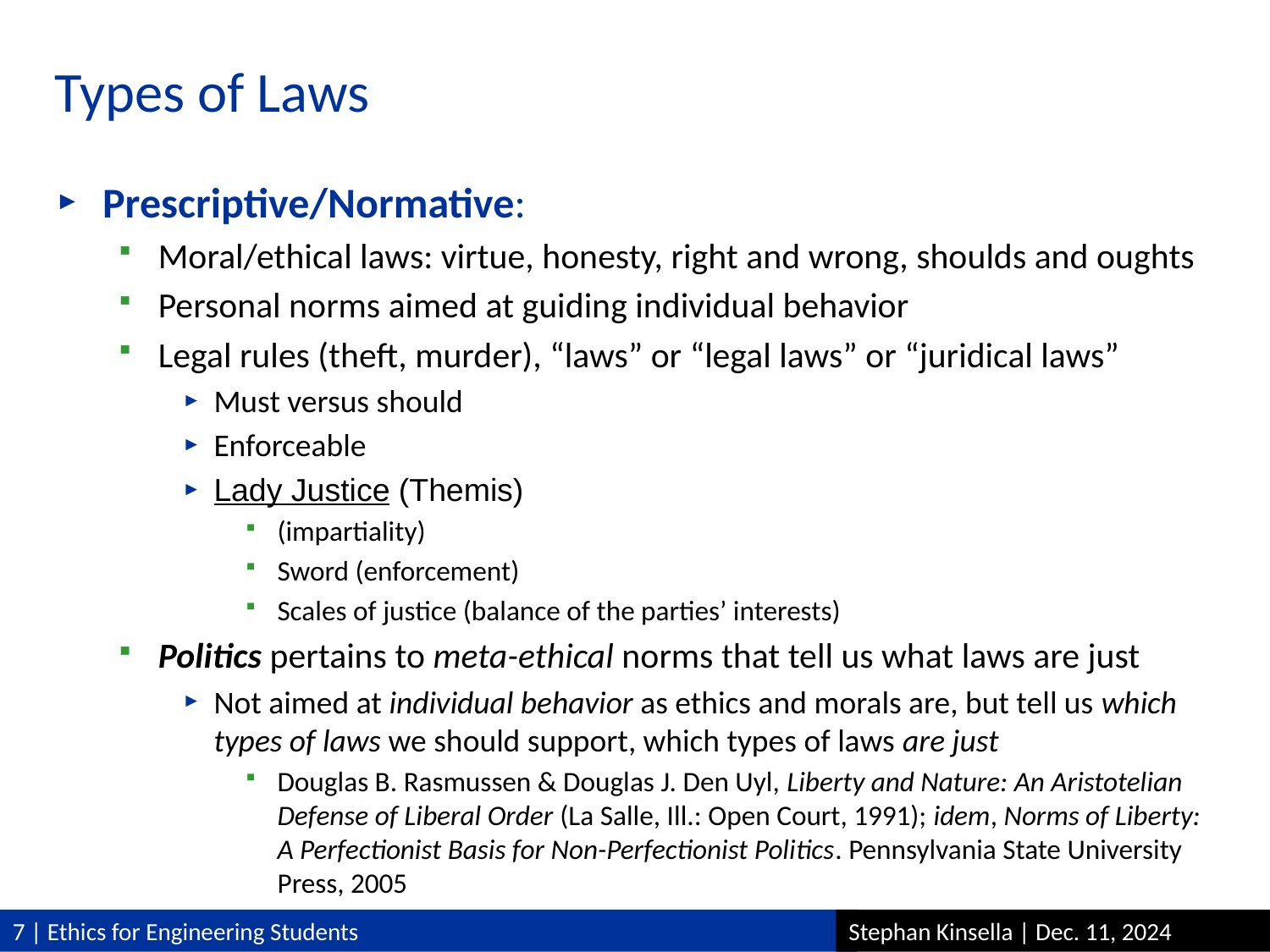

# Types of Laws
Prescriptive/Normative:
Moral/ethical laws: virtue, honesty, right and wrong, shoulds and oughts
Personal norms aimed at guiding individual behavior
Legal rules (theft, murder), “laws” or “legal laws” or “juridical laws”
Must versus should
Enforceable
Lady Justice (Themis)
(impartiality)
Sword (enforcement)
Scales of justice (balance of the parties’ interests)
Politics pertains to meta-ethical norms that tell us what laws are just
Not aimed at individual behavior as ethics and morals are, but tell us which types of laws we should support, which types of laws are just
Douglas B. Rasmussen & Douglas J. Den Uyl, Liberty and Nature: An Aristotelian Defense of Liberal Order (La Salle, Ill.: Open Court, 1991); idem, Norms of Liberty: A Perfectionist Basis for Non-Perfectionist Politics. Pennsylvania State University Press, 2005